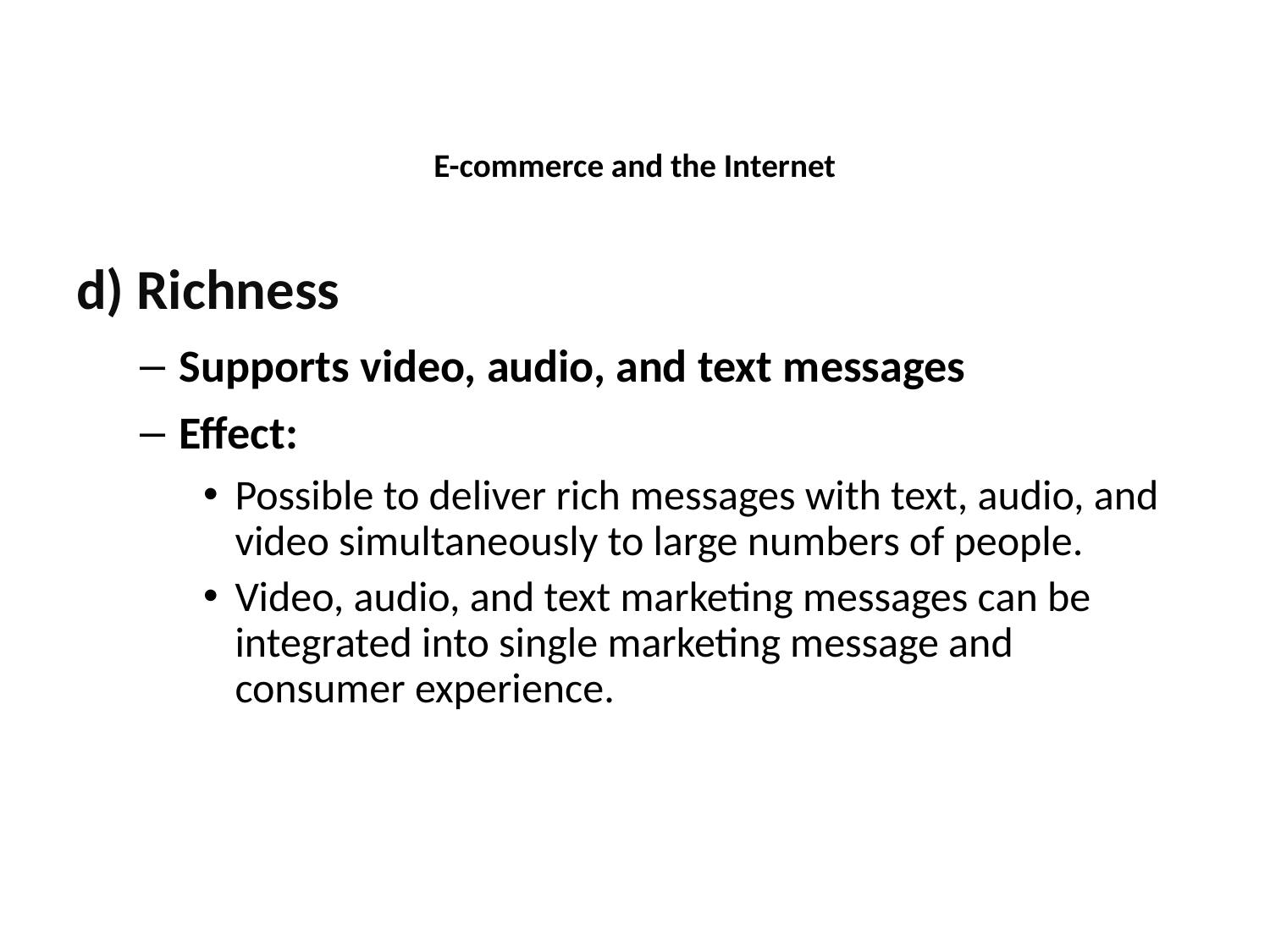

E-commerce and the Internet

d) Richness
Supports video, audio, and text messages
Effect:
Possible to deliver rich messages with text, audio, and video simultaneously to large numbers of people.
Video, audio, and text marketing messages can be integrated into single marketing message and consumer experience.